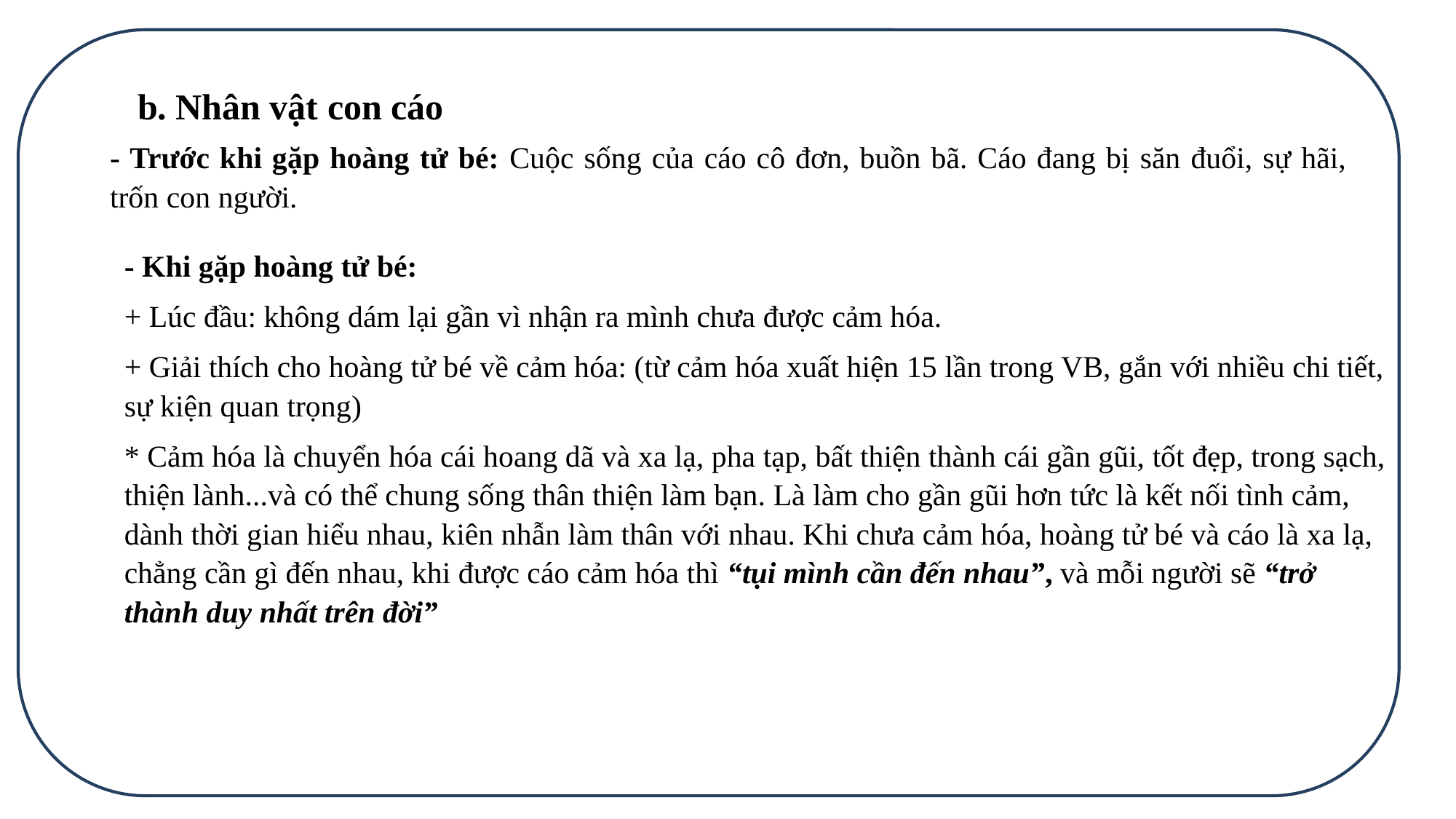

b. Nhân vật con cáo
- Trước khi gặp hoàng tử bé: Cuộc sống của cáo cô đơn, buồn bã. Cáo đang bị săn đuổi, sự hãi, trốn con người.
- Khi gặp hoàng tử bé:
+ Lúc đầu: không dám lại gần vì nhận ra mình chưa được cảm hóa.
+ Giải thích cho hoàng tử bé về cảm hóa: (từ cảm hóa xuất hiện 15 lần trong VB, gắn với nhiều chi tiết, sự kiện quan trọng)
* Cảm hóa là chuyển hóa cái hoang dã và xa lạ, pha tạp, bất thiện thành cái gần gũi, tốt đẹp, trong sạch, thiện lành...và có thể chung sống thân thiện làm bạn. Là làm cho gần gũi hơn tức là kết nối tình cảm, dành thời gian hiểu nhau, kiên nhẫn làm thân với nhau. Khi chưa cảm hóa, hoàng tử bé và cáo là xa lạ, chẳng cần gì đến nhau, khi được cáo cảm hóa thì “tụi mình cần đến nhau”, và mỗi người sẽ “trở thành duy nhất trên đời”